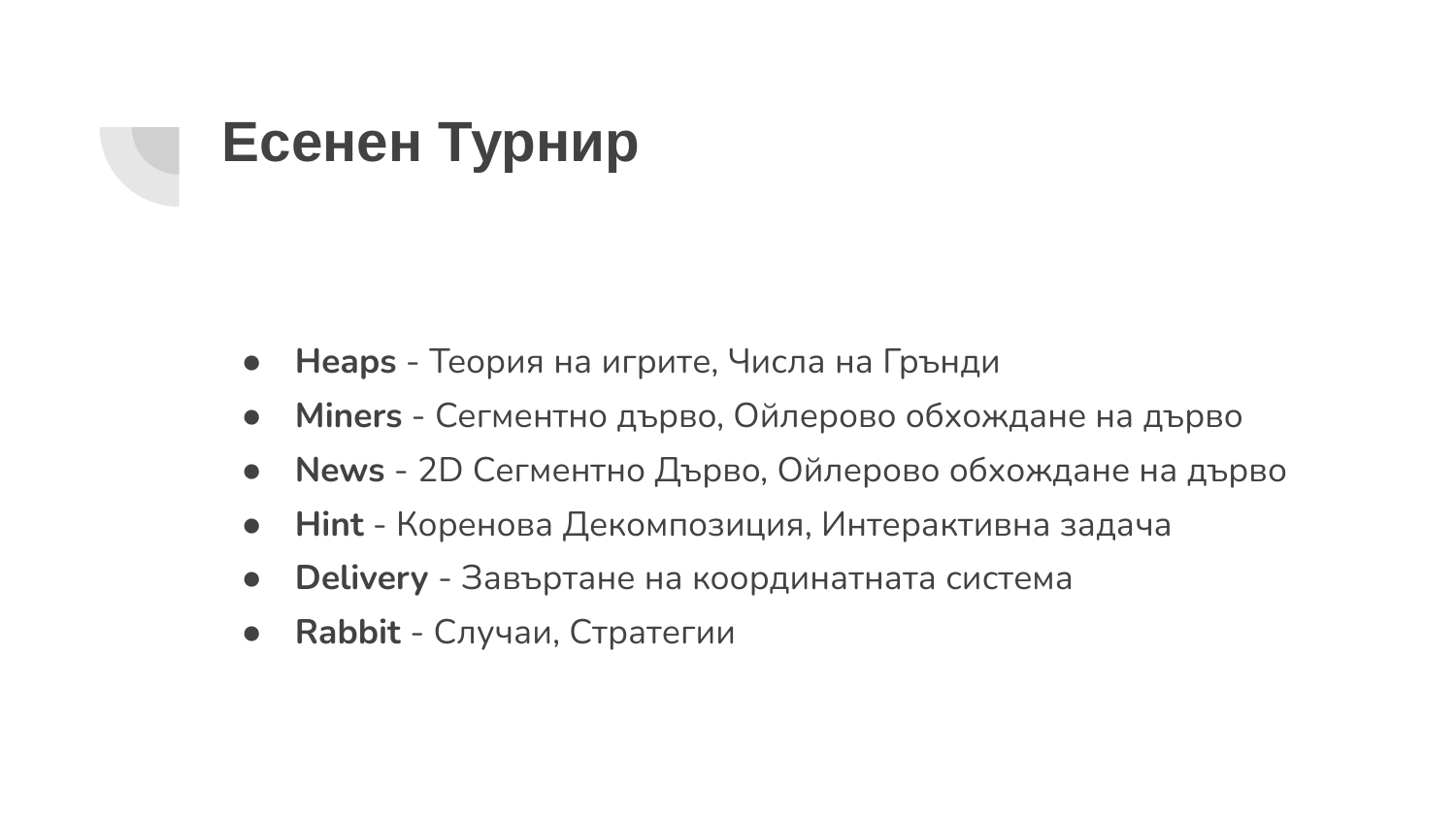

# Есенен Турнир
Heaps - Теория на игрите, Числа на Грънди
Miners - Сегментно дърво, Ойлерово обхождане на дърво
News - 2D Сегментно Дърво, Ойлерово обхождане на дърво
Hint - Коренова Декомпозиция, Интерактивна задача
Delivery - Завъртане на координатната система
Rabbit - Случаи, Стратегии